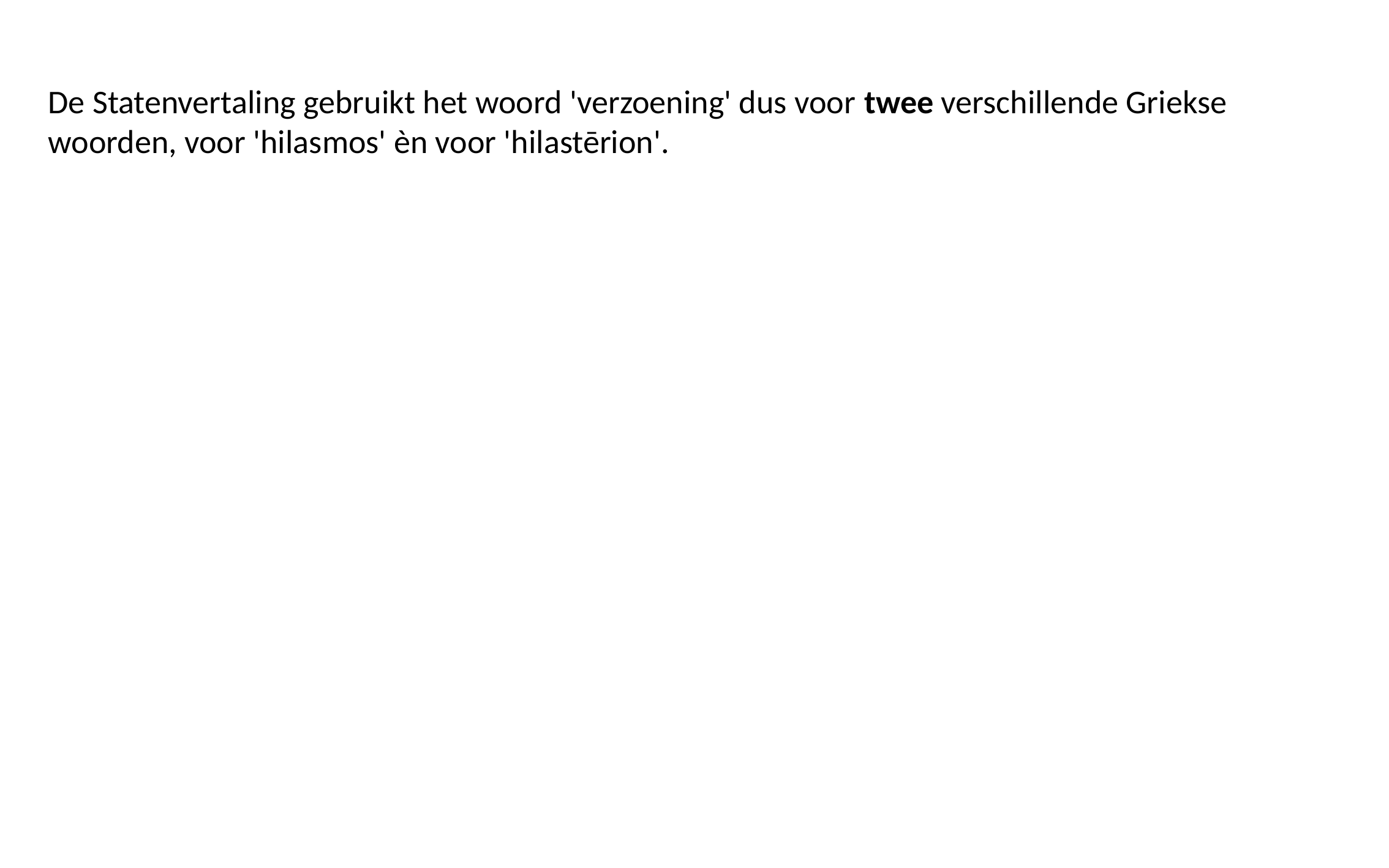

De Statenvertaling gebruikt het woord 'verzoening' dus voor twee verschillende Griekse
woorden, voor 'hilasmos' èn voor 'hilastērion'.